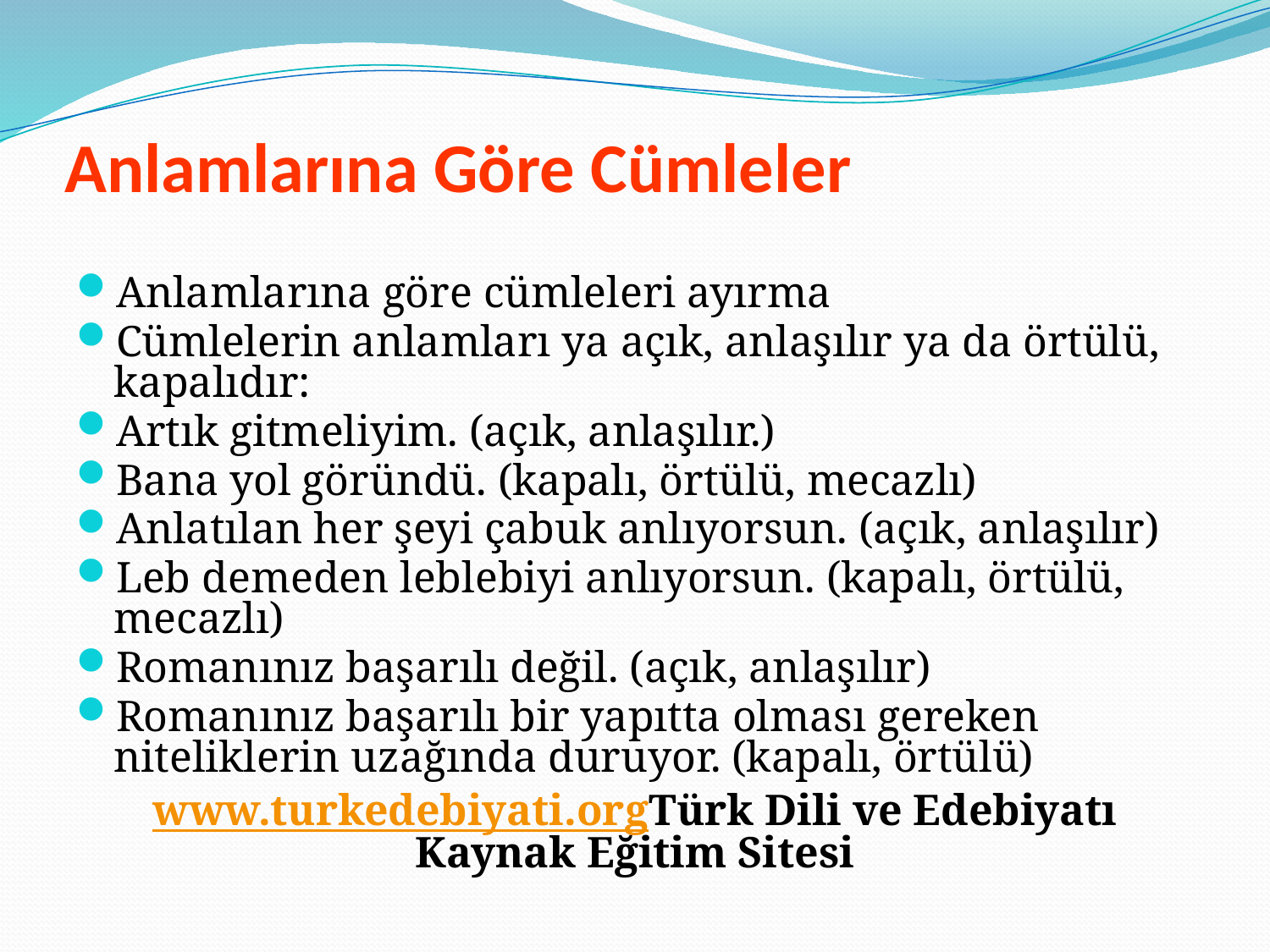

# Anlamlarına Göre Cümleler
Anlamlarına göre cümleleri ayırma
Cümlelerin anlamları ya açık, anlaşılır ya da örtülü, kapalıdır:
Artık gitmeliyim. (açık, anlaşılır.)
Bana yol göründü. (kapalı, örtülü, mecazlı)
Anlatılan her şeyi çabuk anlıyorsun. (açık, anlaşılır)
Leb demeden leblebiyi anlıyorsun. (kapalı, örtülü, mecazlı)
Romanınız başarılı değil. (açık, anlaşılır)
Romanınız başarılı bir yapıtta olması gereken niteliklerin uzağında duruyor. (kapalı, örtülü)
www.turkedebiyati.org
Türk Dili ve Edebiyatı Kaynak Eğitim Sitesi